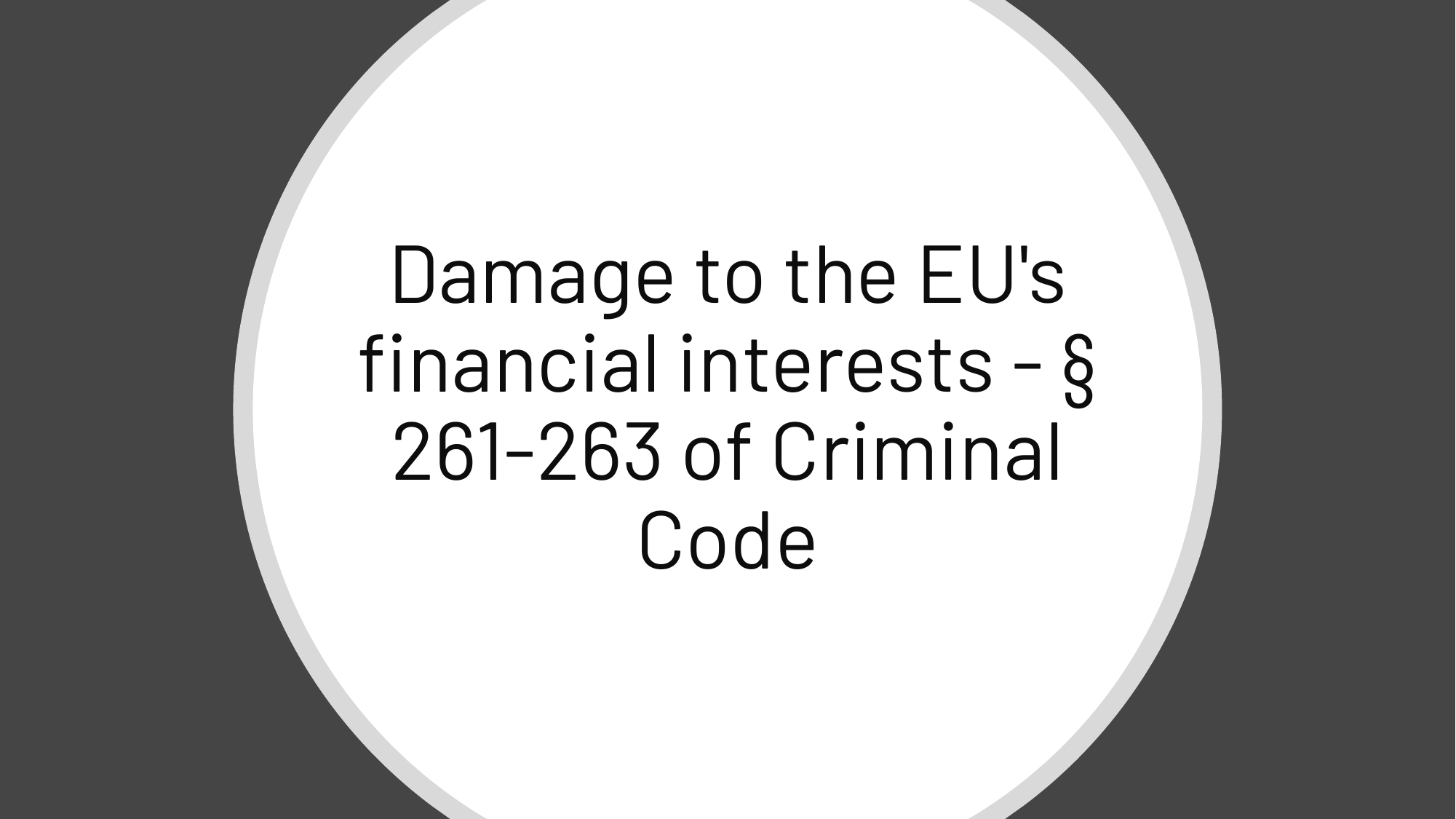

# Damage to the EU's financial interests - § 261-263 of Criminal Code